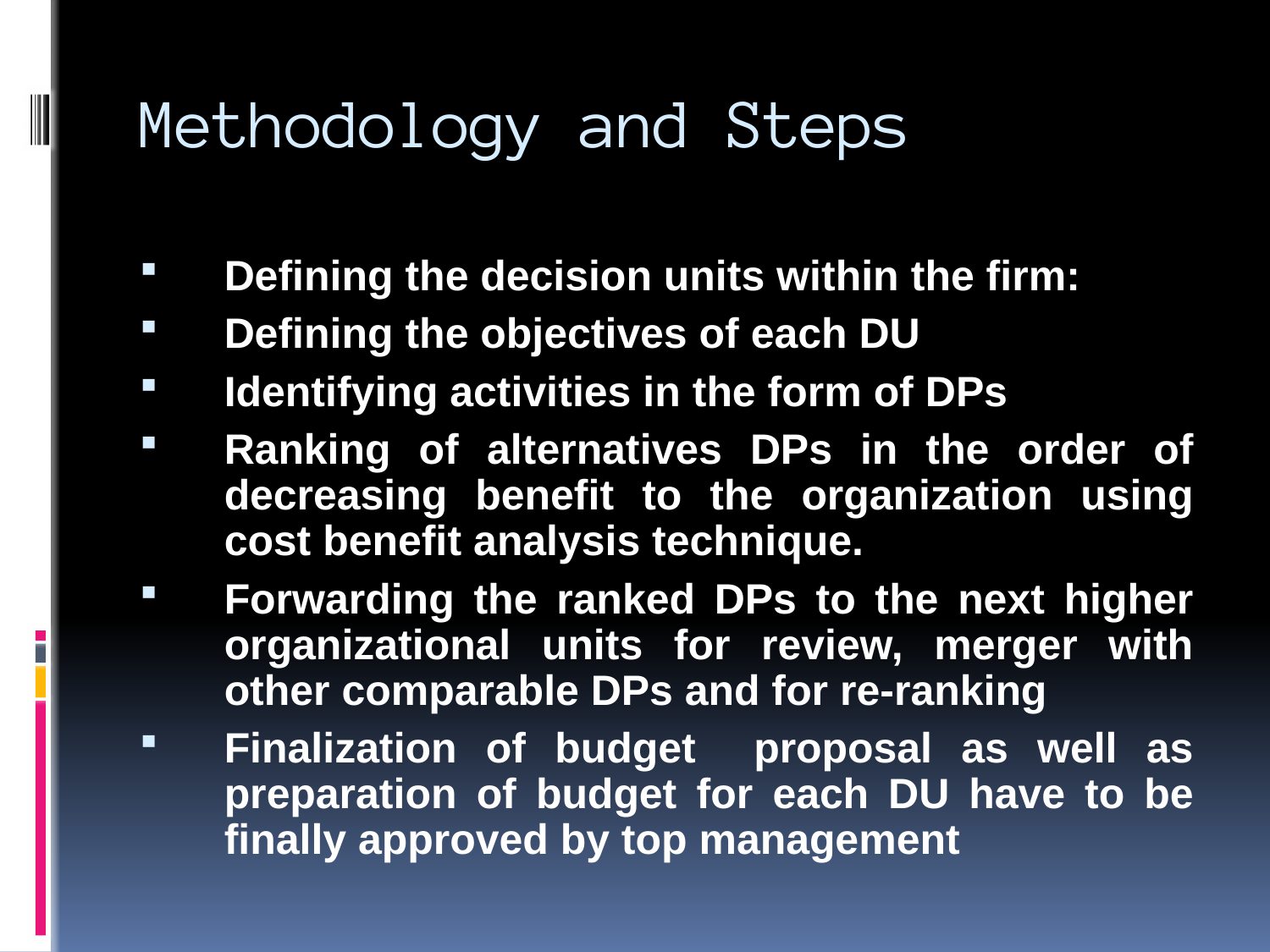

# Methodology and Steps
Defining the decision units within the firm:
Defining the objectives of each DU
Identifying activities in the form of DPs
Ranking of alternatives DPs in the order of decreasing benefit to the organization using cost benefit analysis technique.
Forwarding the ranked DPs to the next higher organizational units for review, merger with other comparable DPs and for re-ranking
Finalization of budget  proposal as well as preparation of budget for each DU have to be finally approved by top management